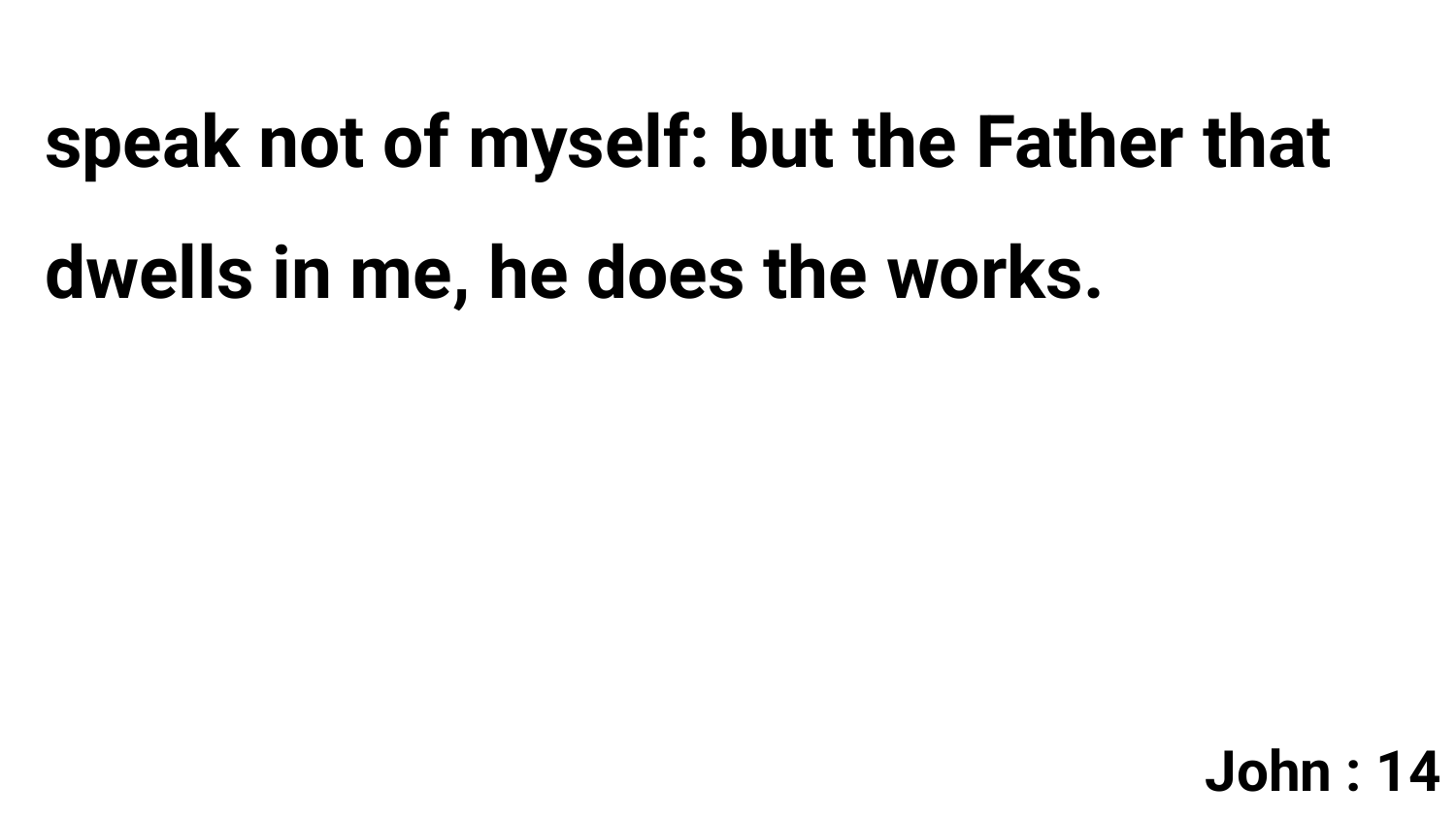

speak not of myself: but the Father that dwells in me, he does the works.
John : 14